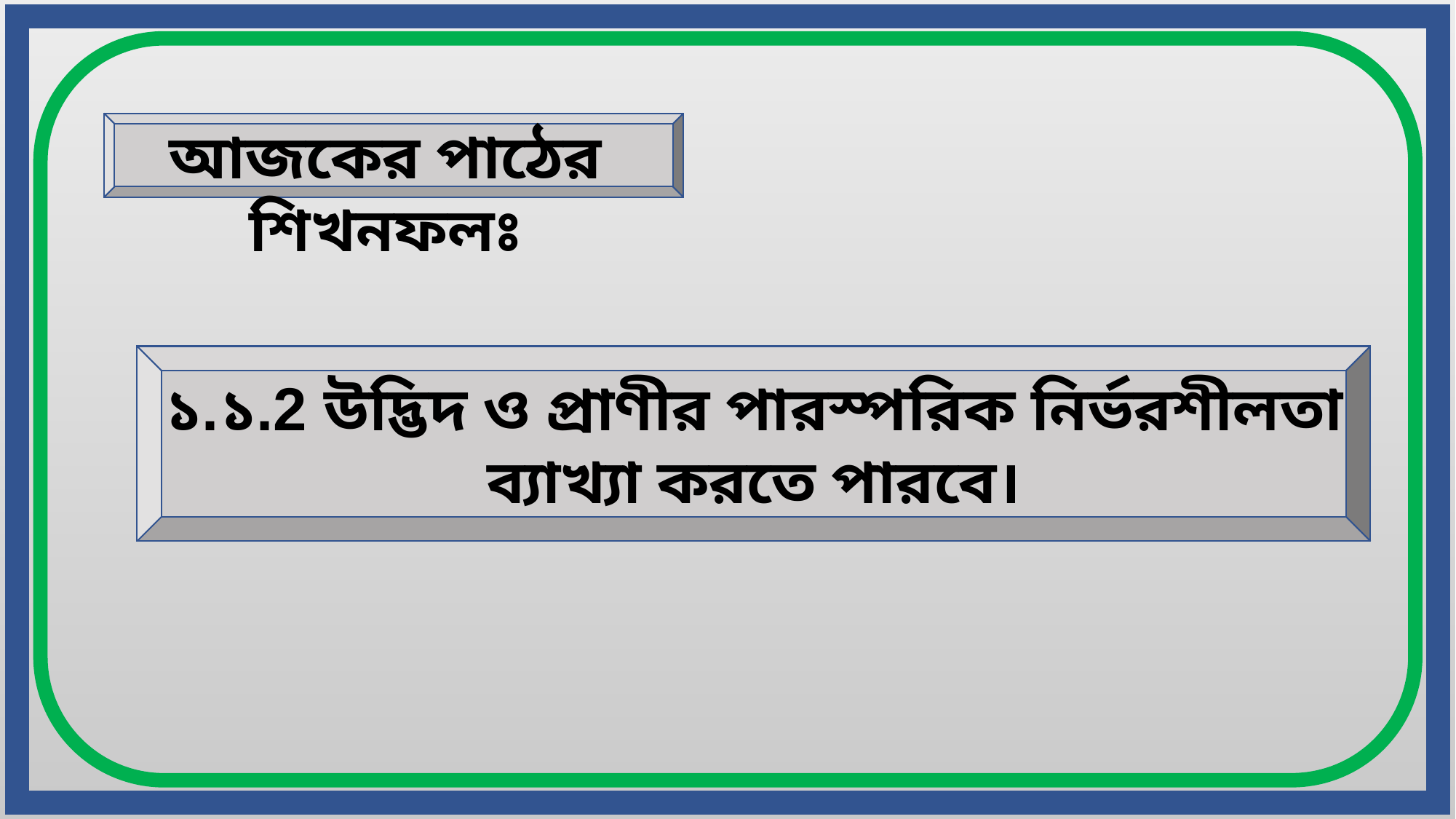

আজকের পাঠের শিখনফলঃ

১.১.2 উদ্ভিদ ও প্রাণীর পারস্পরিক নির্ভরশীলতা ব্যাখ্যা করতে পারবে।